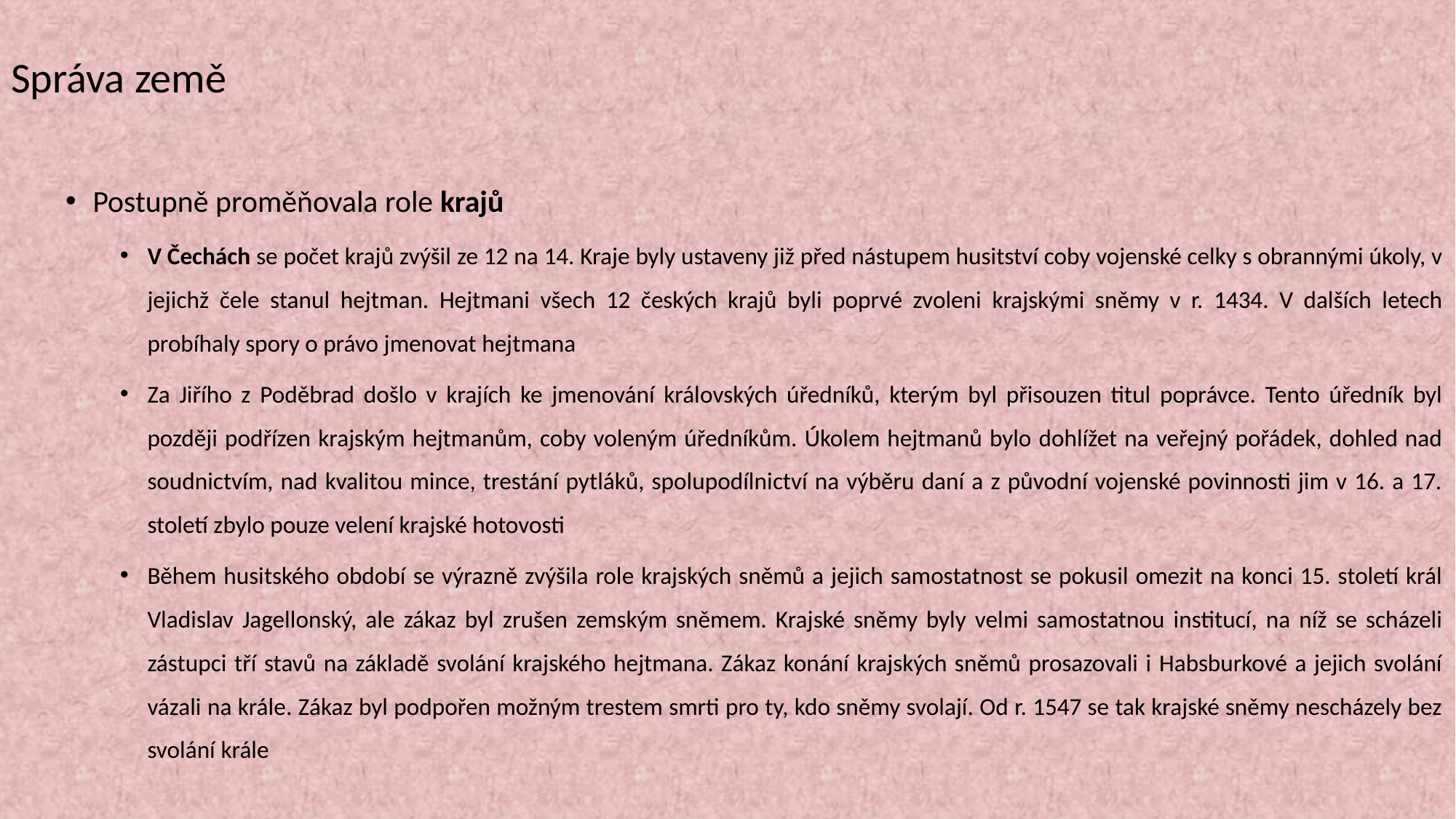

# Správa země
Postupně proměňovala role krajů
V Čechách se počet krajů zvýšil ze 12 na 14. Kraje byly ustaveny již před nástupem husitství coby vojenské celky s obrannými úkoly, v jejichž čele stanul hejtman. Hejtmani všech 12 českých krajů byli poprvé zvoleni krajskými sněmy v r. 1434. V dalších letech probíhaly spory o právo jmenovat hejtmana
Za Jiřího z Poděbrad došlo v krajích ke jmenování královských úředníků, kterým byl přisouzen titul poprávce. Tento úředník byl později podřízen krajským hejtmanům, coby voleným úředníkům. Úkolem hejtmanů bylo dohlížet na veřejný pořádek, dohled nad soudnictvím, nad kvalitou mince, trestání pytláků, spolupodílnictví na výběru daní a z původní vojenské povinnosti jim v 16. a 17. století zbylo pouze velení krajské hotovosti
Během husitského období se výrazně zvýšila role krajských sněmů a jejich samostatnost se pokusil omezit na konci 15. století král Vladislav Jagellonský, ale zákaz byl zrušen zemským sněmem. Krajské sněmy byly velmi samostatnou institucí, na níž se scházeli zástupci tří stavů na základě svolání krajského hejtmana. Zákaz konání krajských sněmů prosazovali i Habsburkové a jejich svolání vázali na krále. Zákaz byl podpořen možným trestem smrti pro ty, kdo sněmy svolají. Od r. 1547 se tak krajské sněmy nescházely bez svolání krále